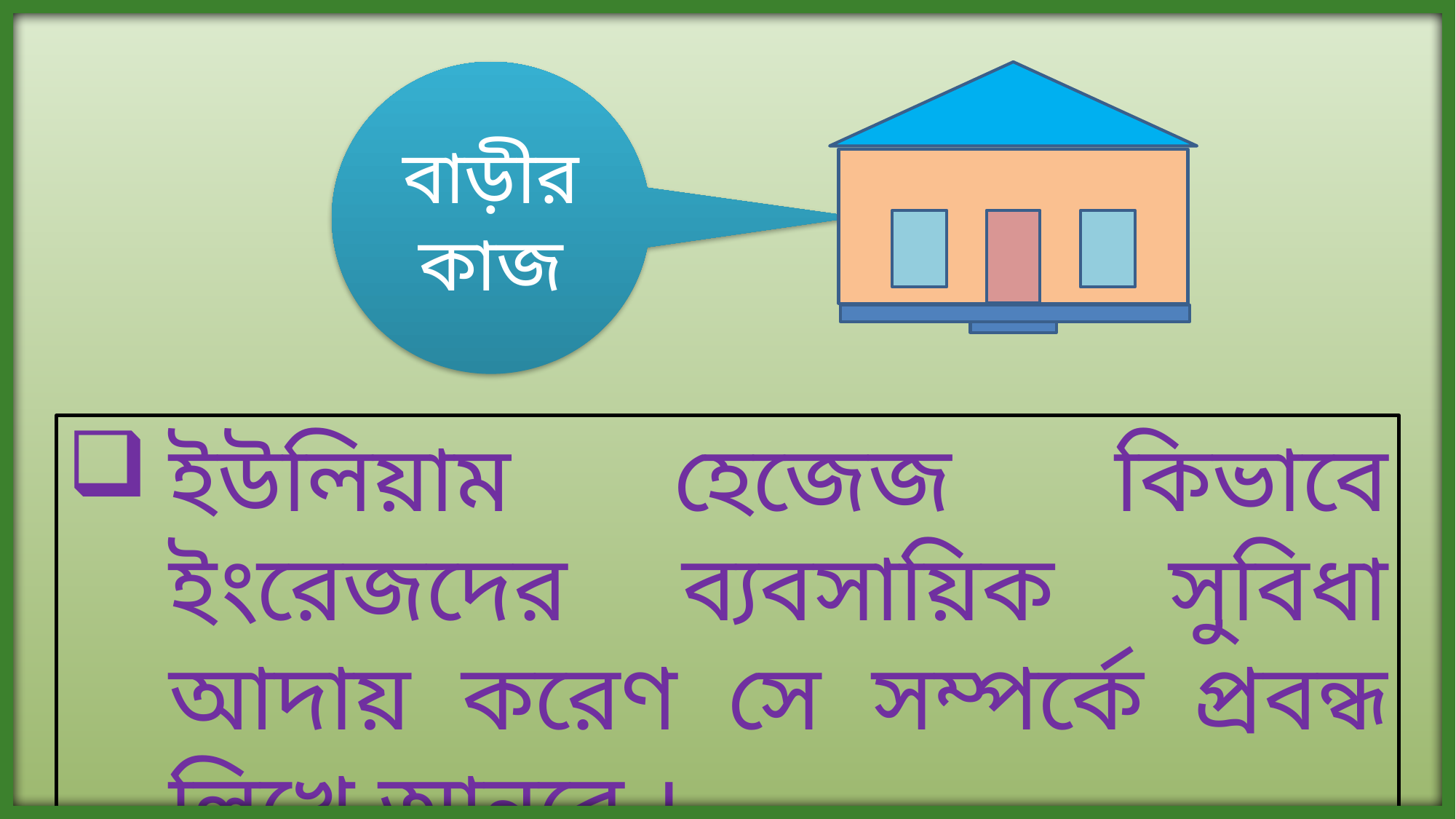

বাড়ীর
কাজ

ইউলিয়াম হেজেজ কিভাবে ইংরেজদের ব্যবসায়িক সুবিধা আদায় করেণ সে সম্পর্কে প্রবন্ধ লিখে আনবে ।